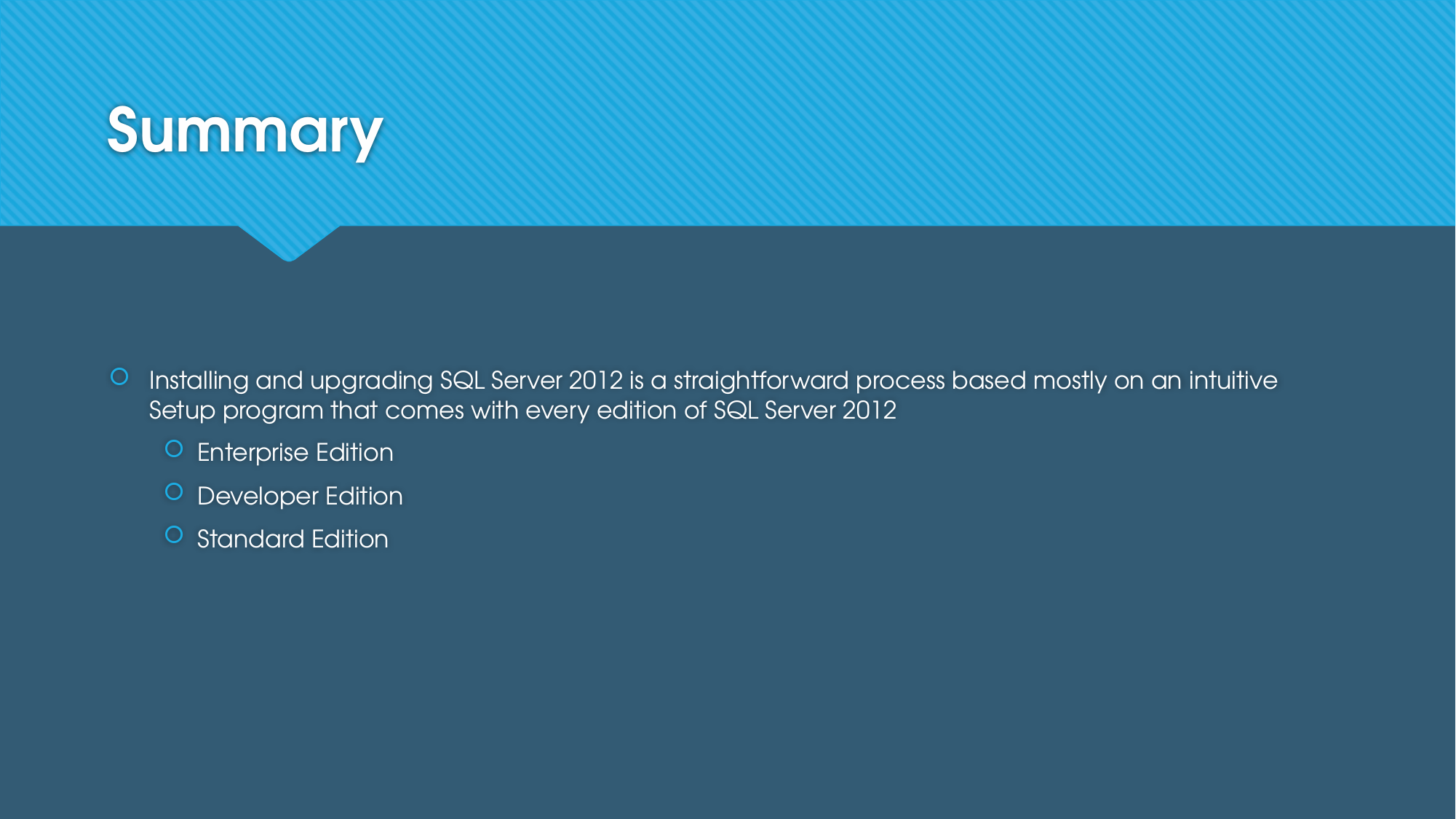

# Summary
Installing and upgrading SQL Server 2012 is a straightforward process based mostly on an intuitive Setup program that comes with every edition of SQL Server 2012
Enterprise Edition
Developer Edition
Standard Edition